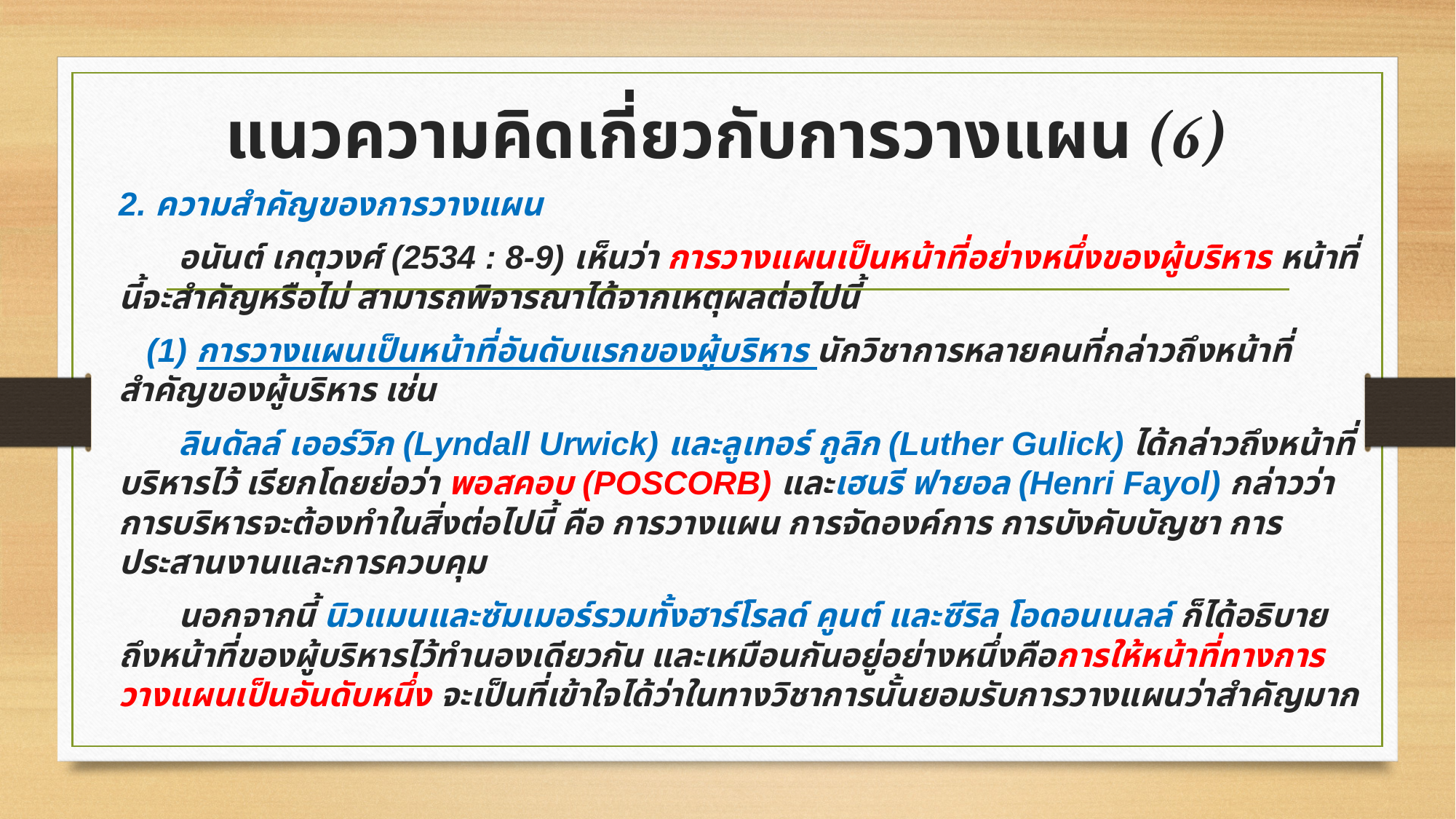

# แนวความคิดเกี่ยวกับการวางแผน (6)
2. ความสำคัญของการวางแผน
       อนันต์ เกตุวงศ์ (2534 : 8-9) เห็นว่า การวางแผนเป็นหน้าที่อย่างหนึ่งของผู้บริหาร หน้าที่นี้จะสำคัญหรือไม่ สามารถพิจารณาได้จากเหตุผลต่อไปนี้
   (1) การวางแผนเป็นหน้าที่อันดับแรกของผู้บริหาร นักวิชาการหลายคนที่กล่าวถึงหน้าที่สำคัญของผู้บริหาร เช่น
       ลินดัลล์ เออร์วิก (Lyndall Urwick) และลูเทอร์ กูลิก (Luther Gulick) ได้กล่าวถึงหน้าที่บริหารไว้ เรียกโดยย่อว่า พอสคอบ (POSCORB) และเฮนรี ฟายอล (Henri Fayol) กล่าวว่า การบริหารจะต้องทำในสิ่งต่อไปนี้ คือ การวางแผน การจัดองค์การ การบังคับบัญชา การประสานงานและการควบคุม
       นอกจากนี้ นิวแมนและซัมเมอร์รวมทั้งฮาร์โรลด์ คูนต์ และซีริล โอดอนเนลล์ ก็ได้อธิบายถึงหน้าที่ของผู้บริหารไว้ทำนองเดียวกัน และเหมือนกันอยู่อย่างหนึ่งคือการให้หน้าที่ทางการวางแผนเป็นอันดับหนึ่ง จะเป็นที่เข้าใจได้ว่าในทางวิชาการนั้นยอมรับการวางแผนว่าสำคัญมาก